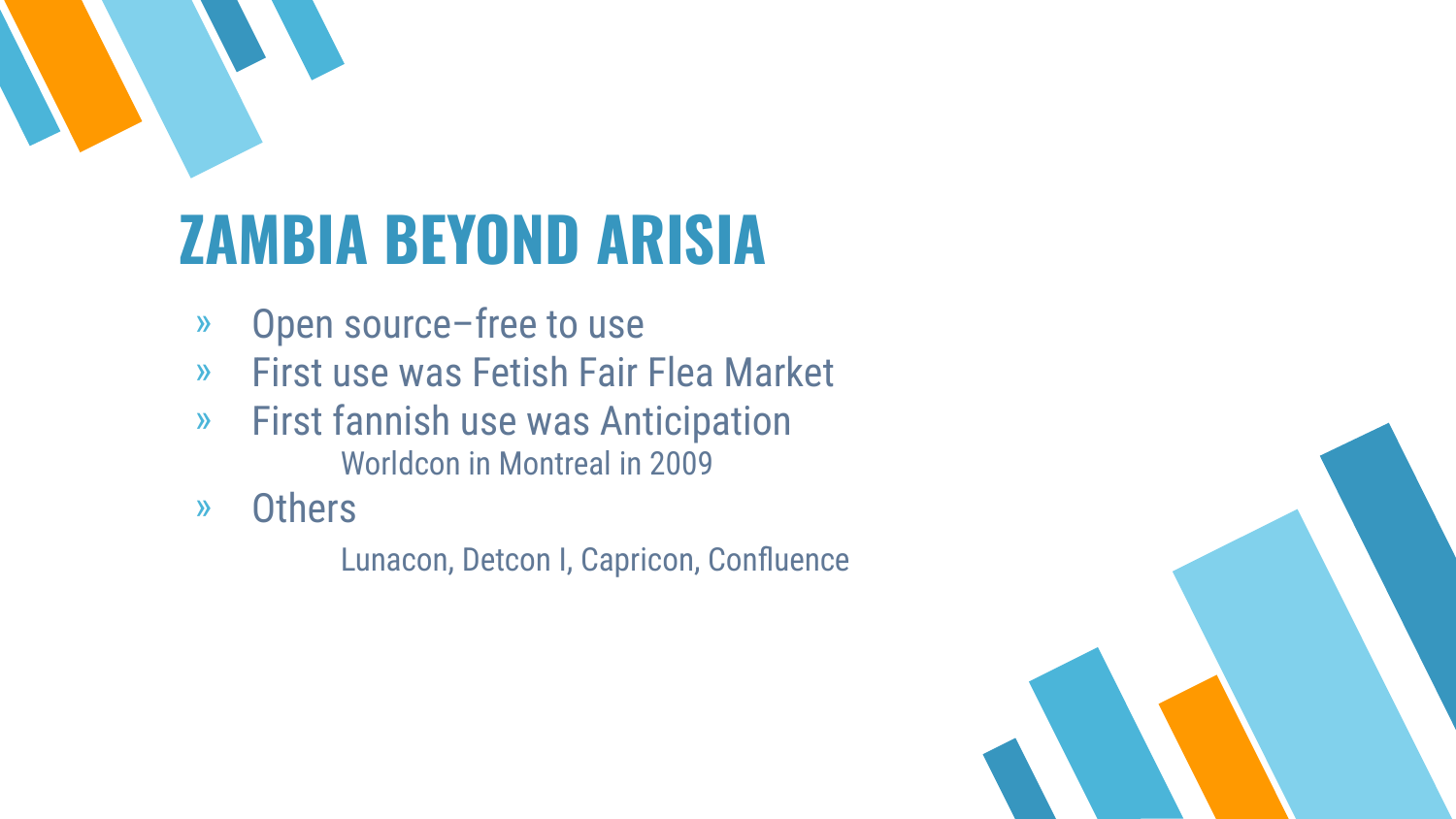

# ZAMBIA BEYOND ARISIA
Open source–free to use
First use was Fetish Fair Flea Market
First fannish use was Anticipation
	Worldcon in Montreal in 2009
Others
	Lunacon, Detcon I, Capricon, Confluence